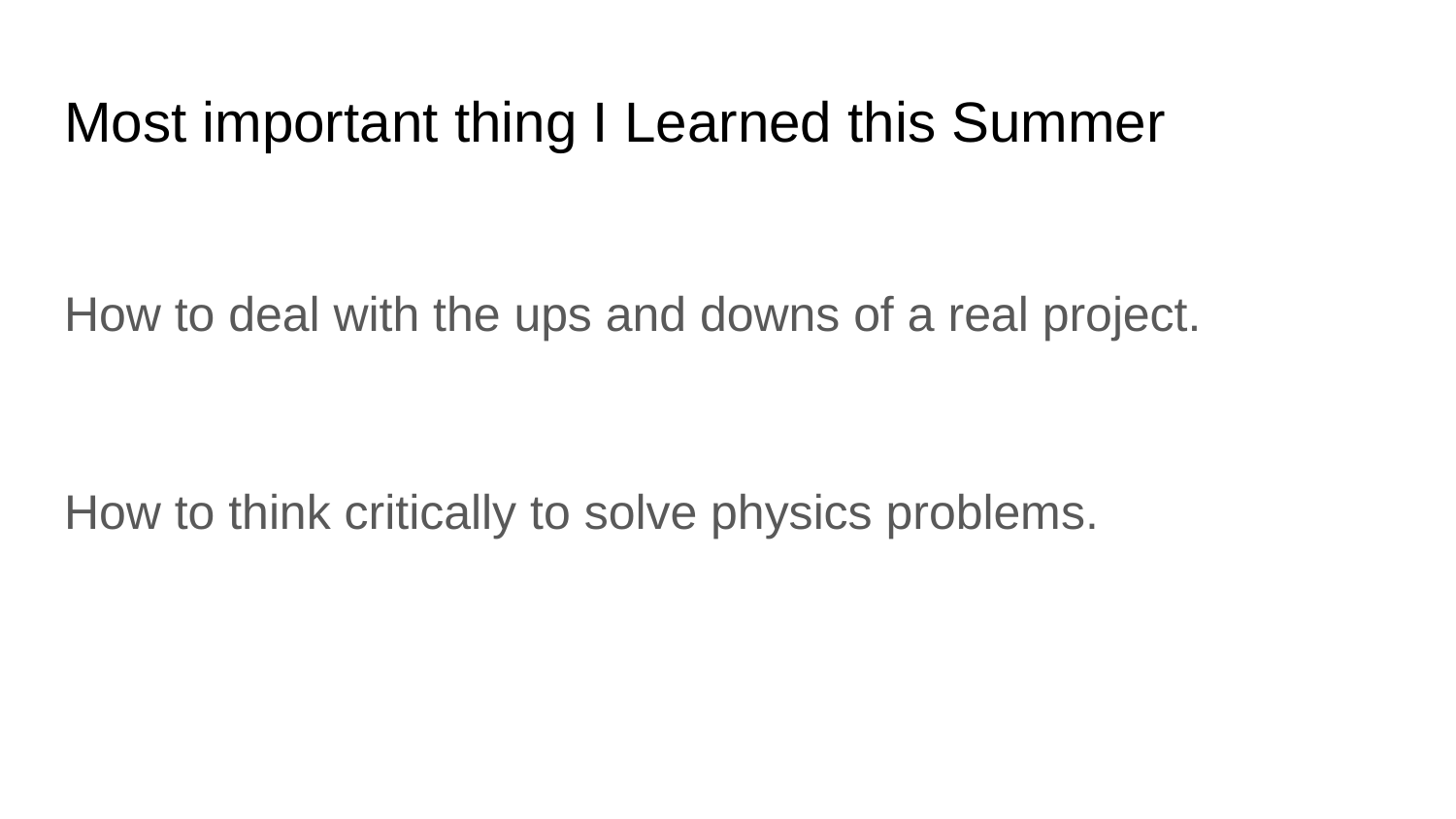

# Most important thing I Learned this Summer

How to deal with the ups and downs of a real project.

How to think critically to solve physics problems.